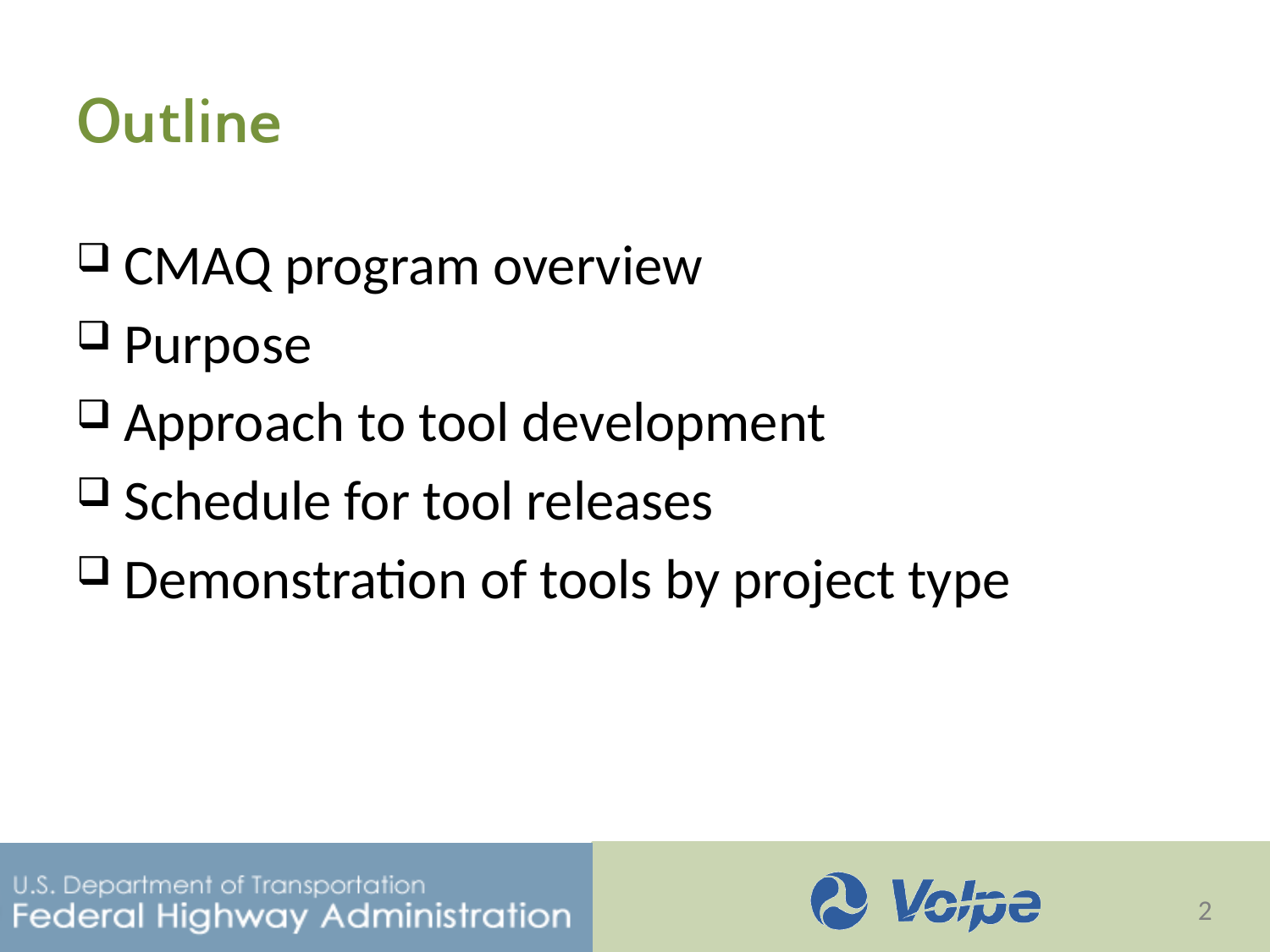

# Outline
CMAQ program overview
Purpose
Approach to tool development
Schedule for tool releases
Demonstration of tools by project type